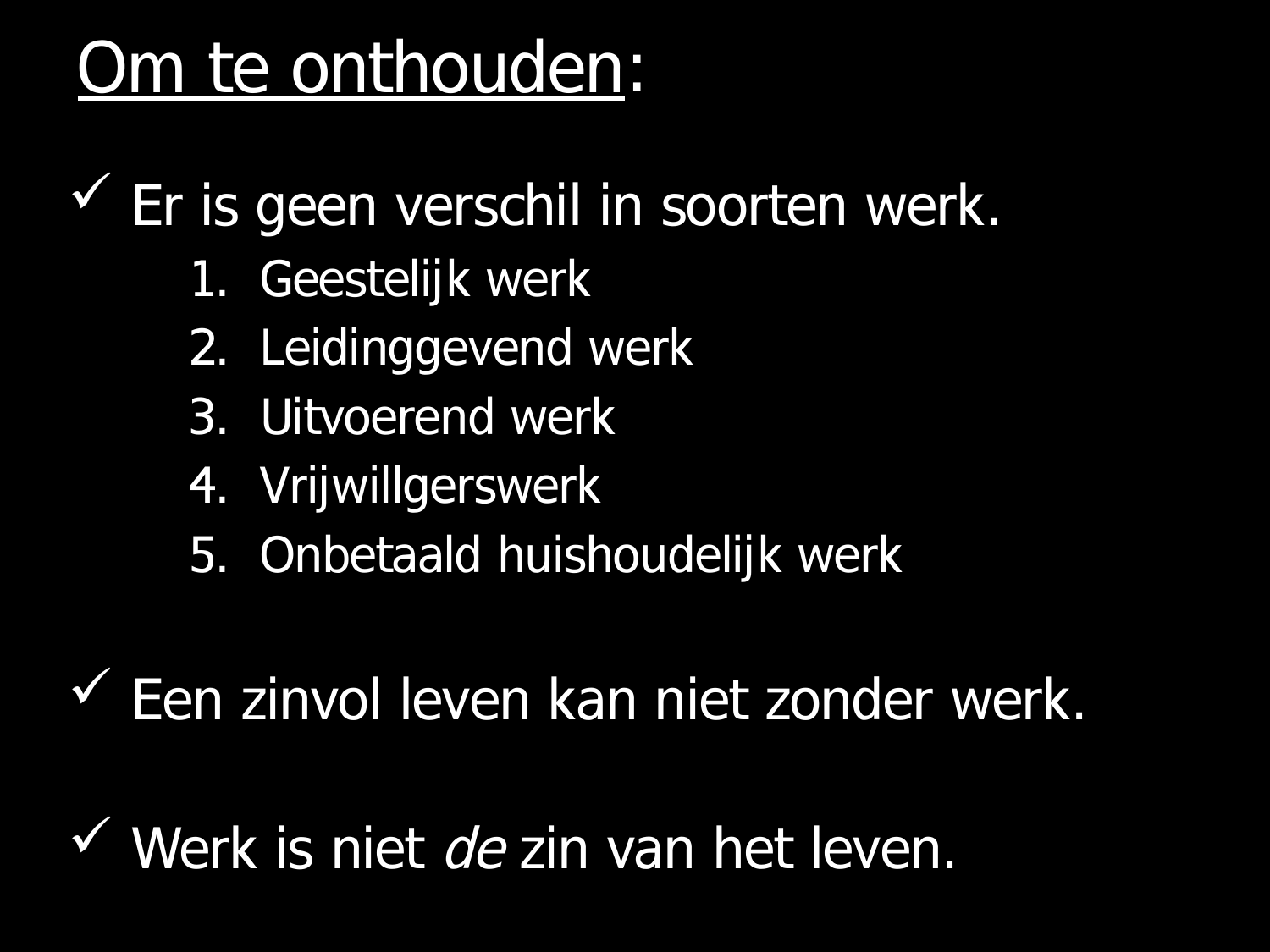

# Om te onthouden:
Er is geen verschil in soorten werk.
Geestelijk werk
Leidinggevend werk
Uitvoerend werk
Vrijwillgerswerk
Onbetaald huishoudelijk werk

Een zinvol leven kan niet zonder werk.

Werk is niet de zin van het leven.